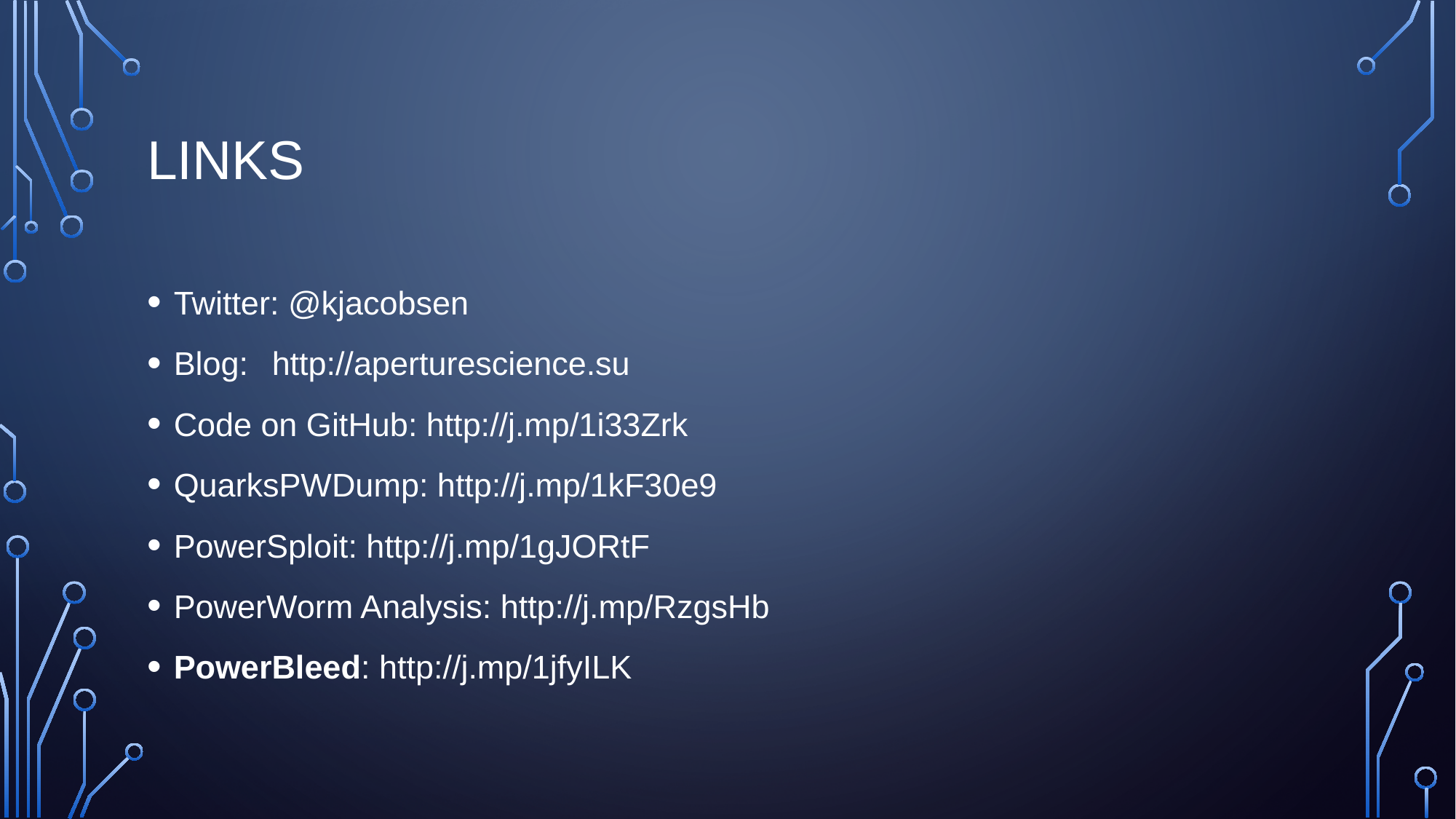

# Links
Twitter: @kjacobsen
Blog:	http://aperturescience.su
Code on GitHub: http://j.mp/1i33Zrk
QuarksPWDump: http://j.mp/1kF30e9
PowerSploit: http://j.mp/1gJORtF
PowerWorm Analysis: http://j.mp/RzgsHb
PowerBleed: http://j.mp/1jfyILK